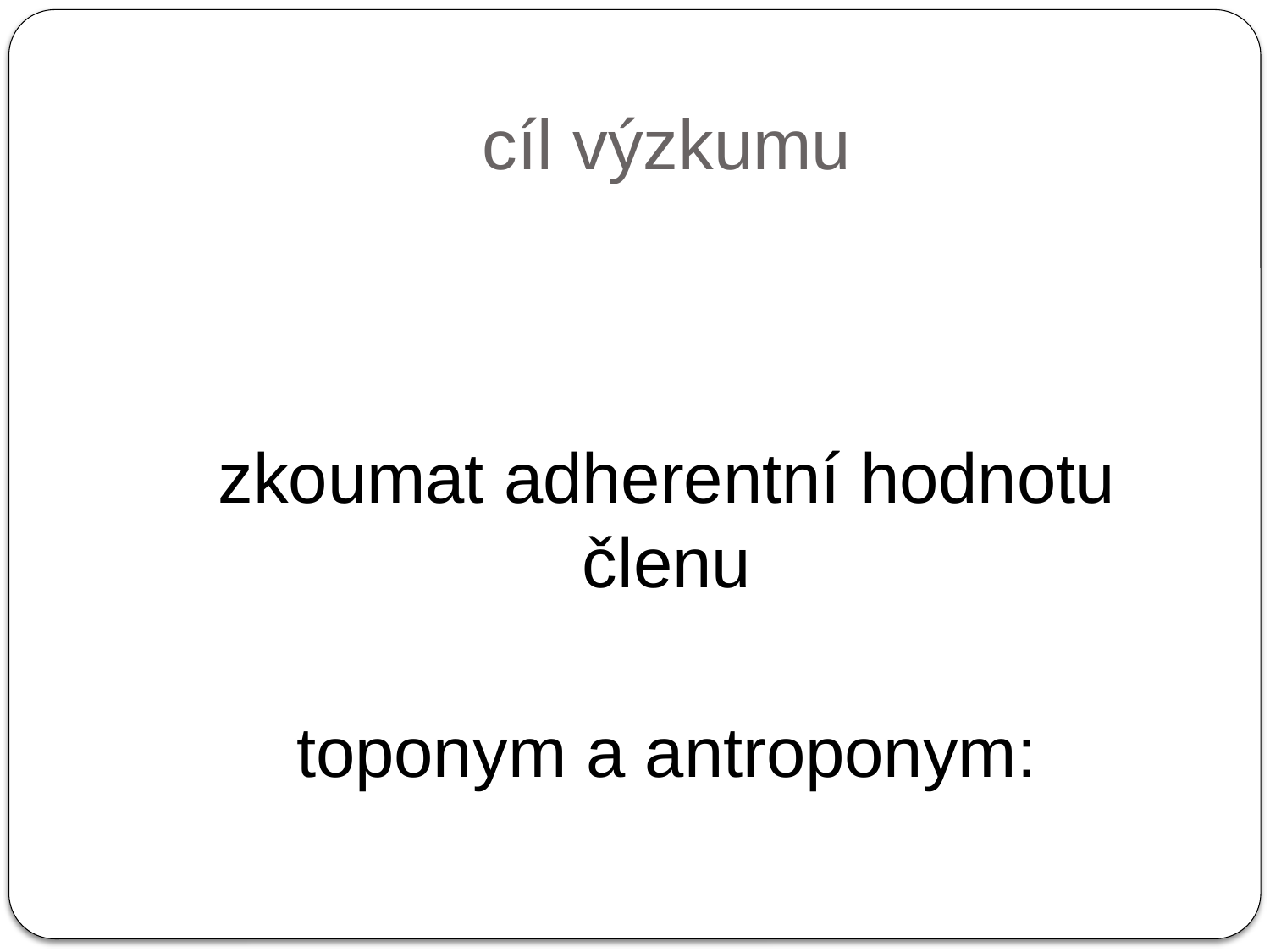

# cíl výzkumu

zkoumat adherentní hodnotu členu

toponym a antroponym: